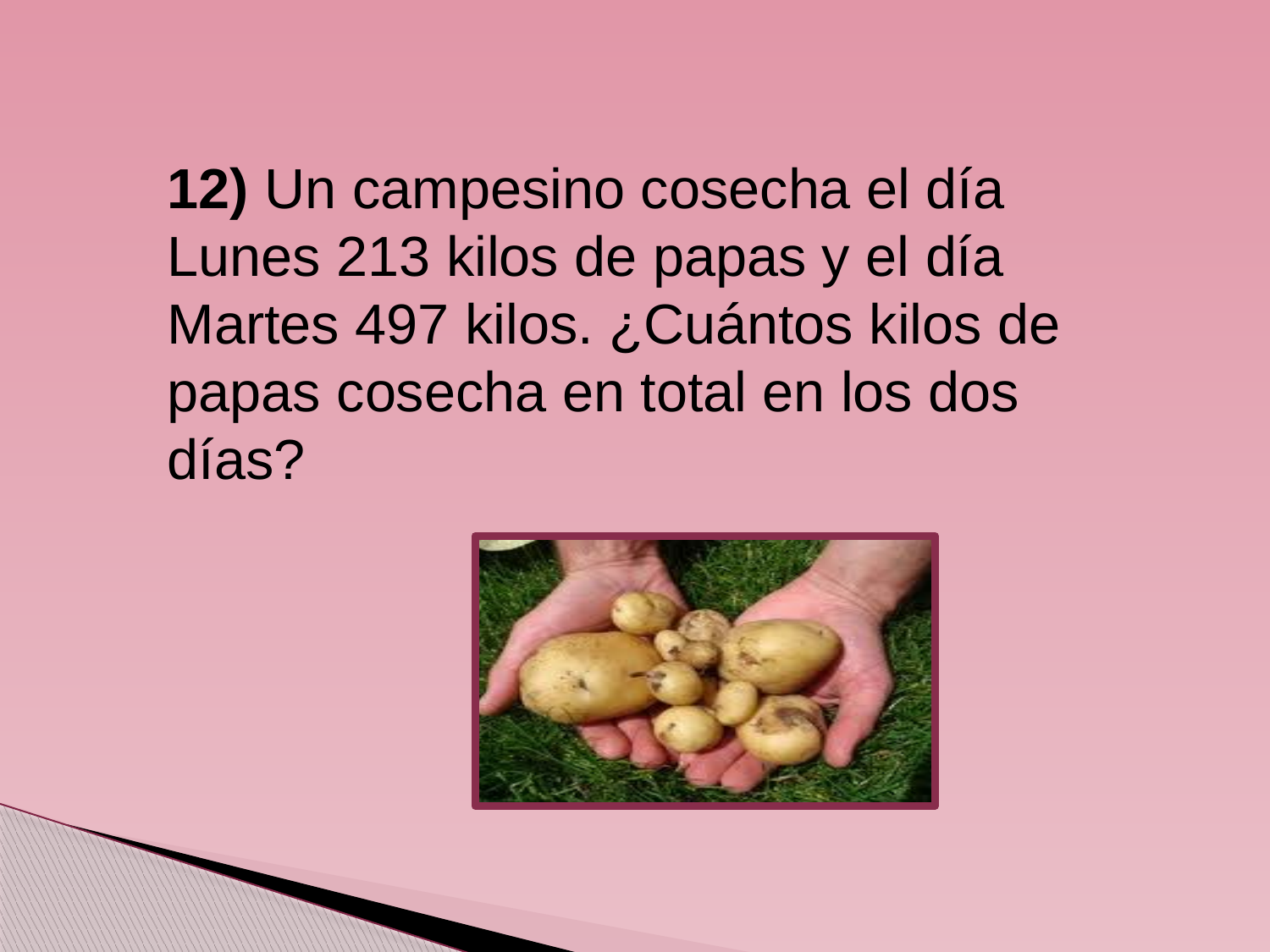

12) Un campesino cosecha el día Lunes 213 kilos de papas y el día Martes 497 kilos. ¿Cuántos kilos de papas cosecha en total en los dos días?